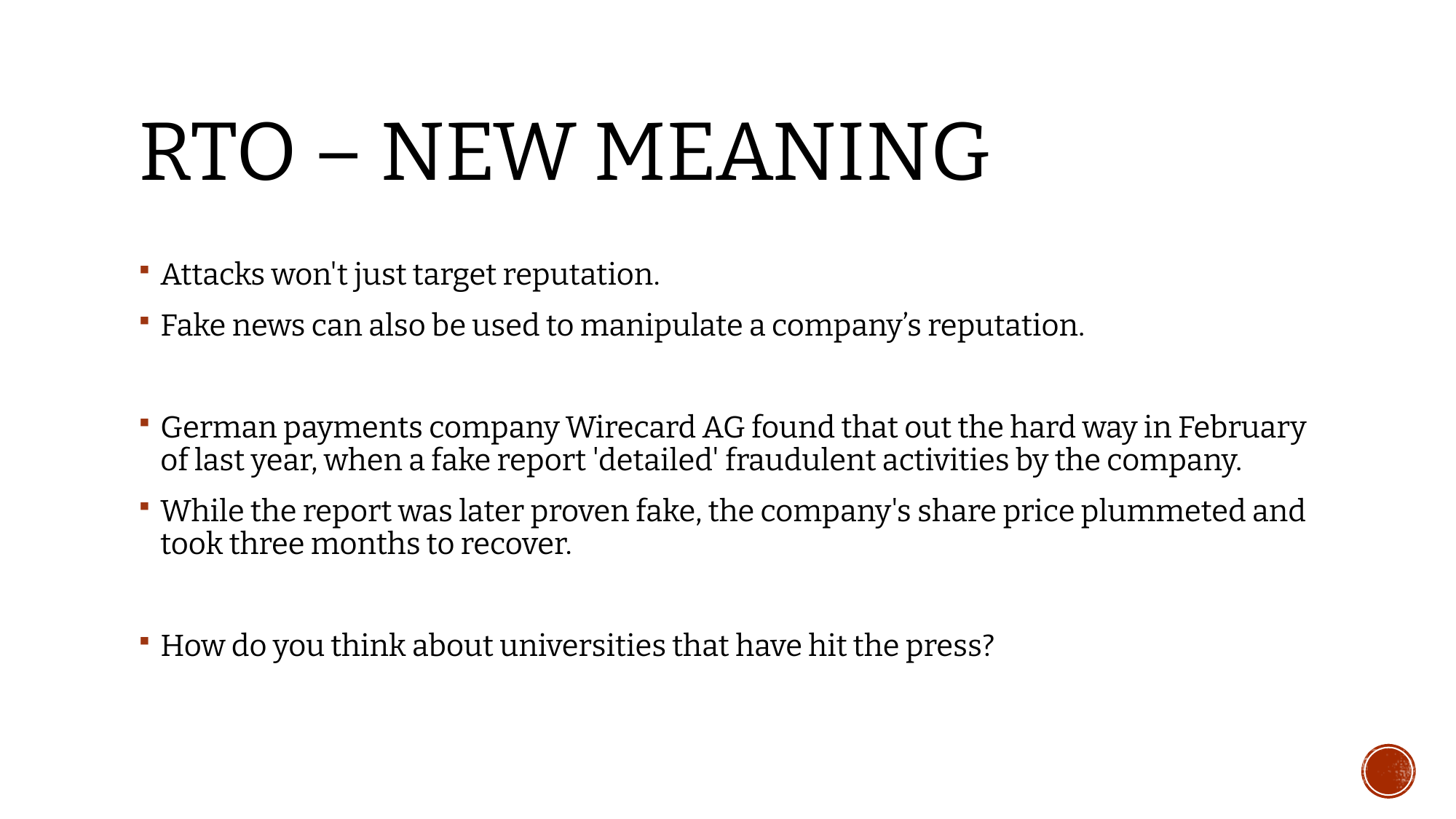

# RTO – new meaning
Attacks won't just target reputation.
Fake news can also be used to manipulate a company’s reputation.

German payments company Wirecard AG found that out the hard way in February of last year, when a fake report 'detailed' fraudulent activities by the company.
While the report was later proven fake, the company's share price plummeted and took three months to recover.

How do you think about universities that have hit the press?